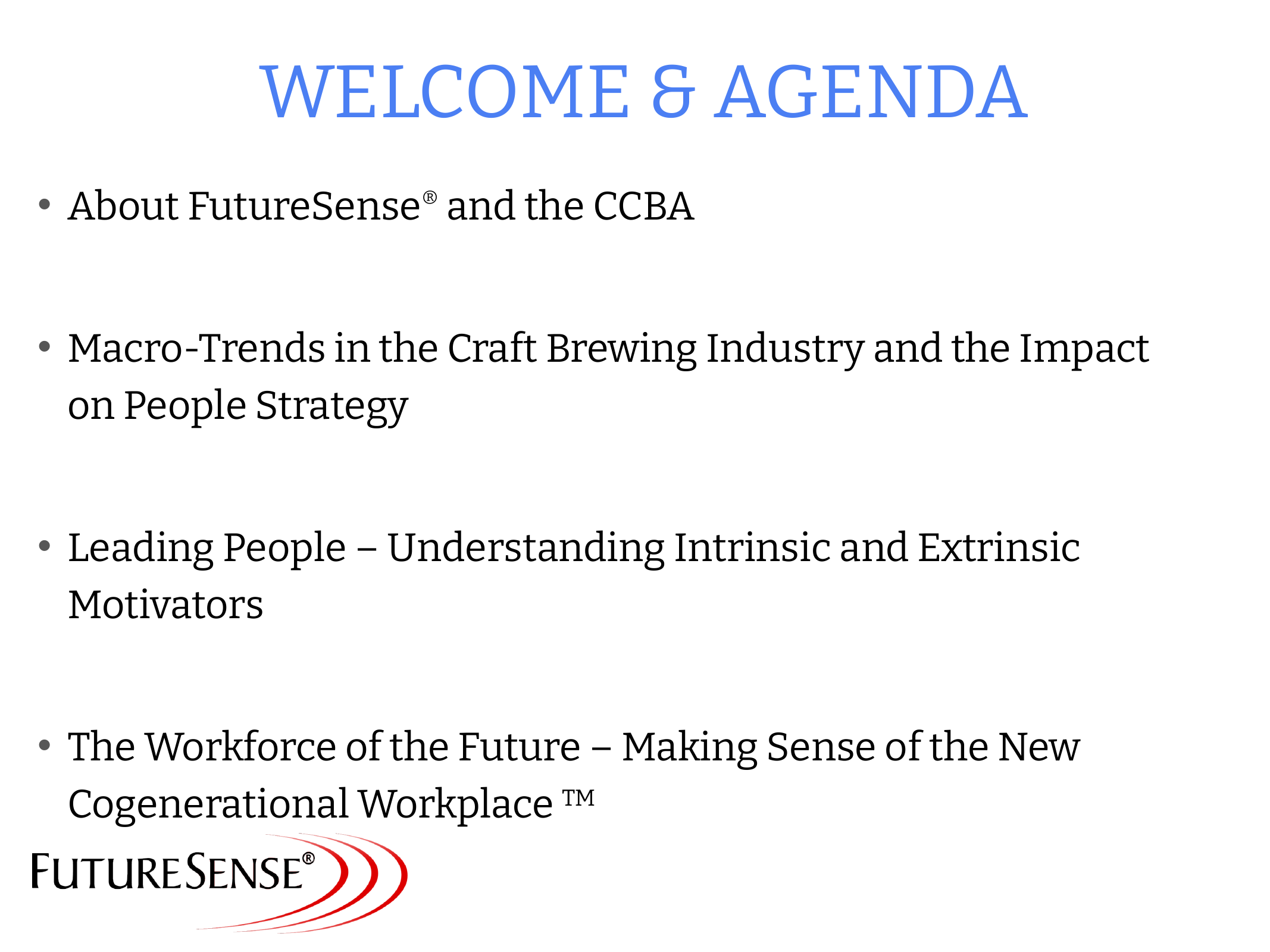

# Welcome & Agenda
About FutureSense® and the CCBA

Macro-Trends in the Craft Brewing Industry and the Impact on People Strategy

Leading People – Understanding Intrinsic and Extrinsic Motivators

The Workforce of the Future – Making Sense of the New Cogenerational Workplace TM